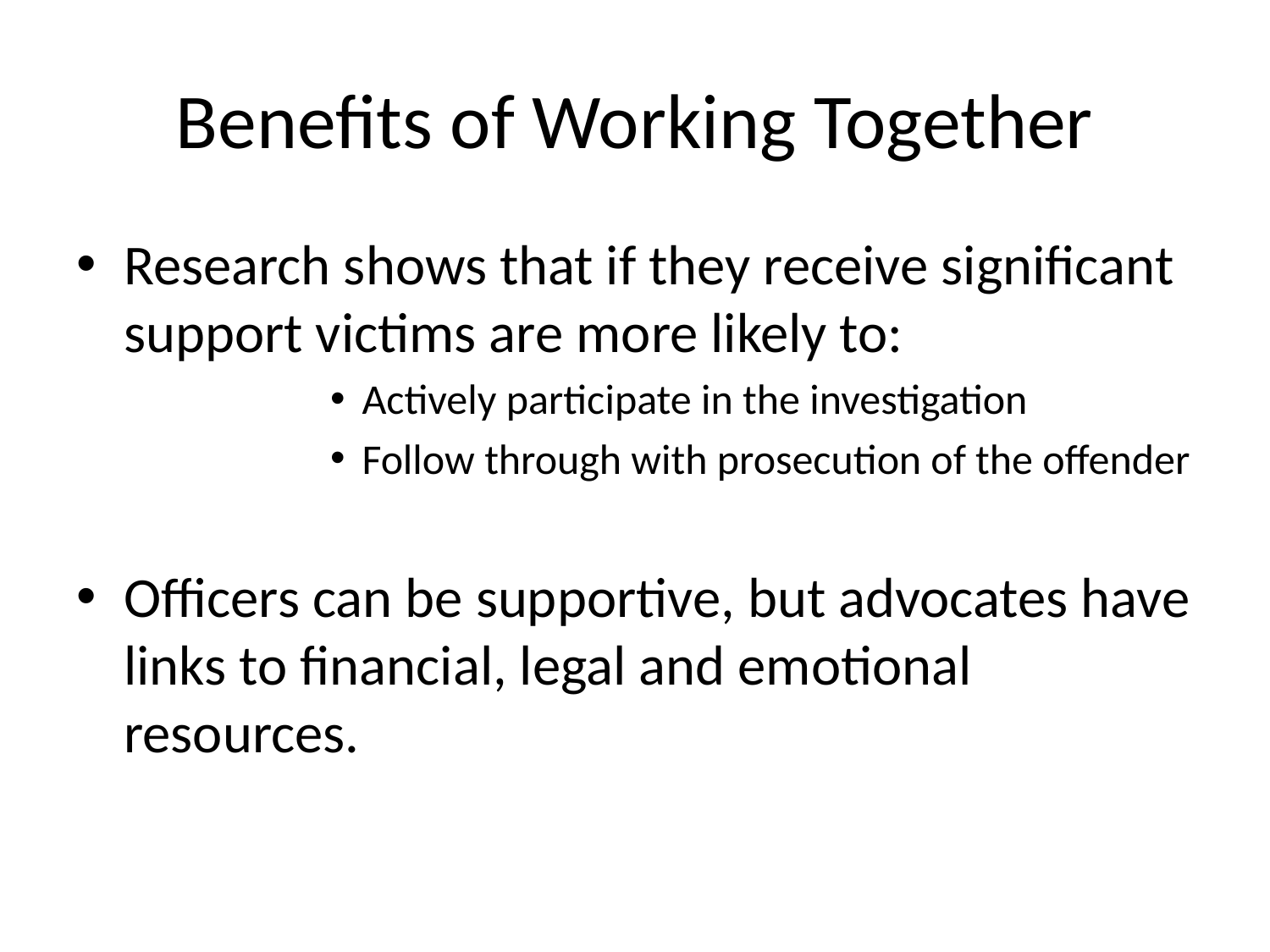

# Benefits of Working Together
Research shows that if they receive significant support victims are more likely to:
Actively participate in the investigation
Follow through with prosecution of the offender

Officers can be supportive, but advocates have links to financial, legal and emotional resources.